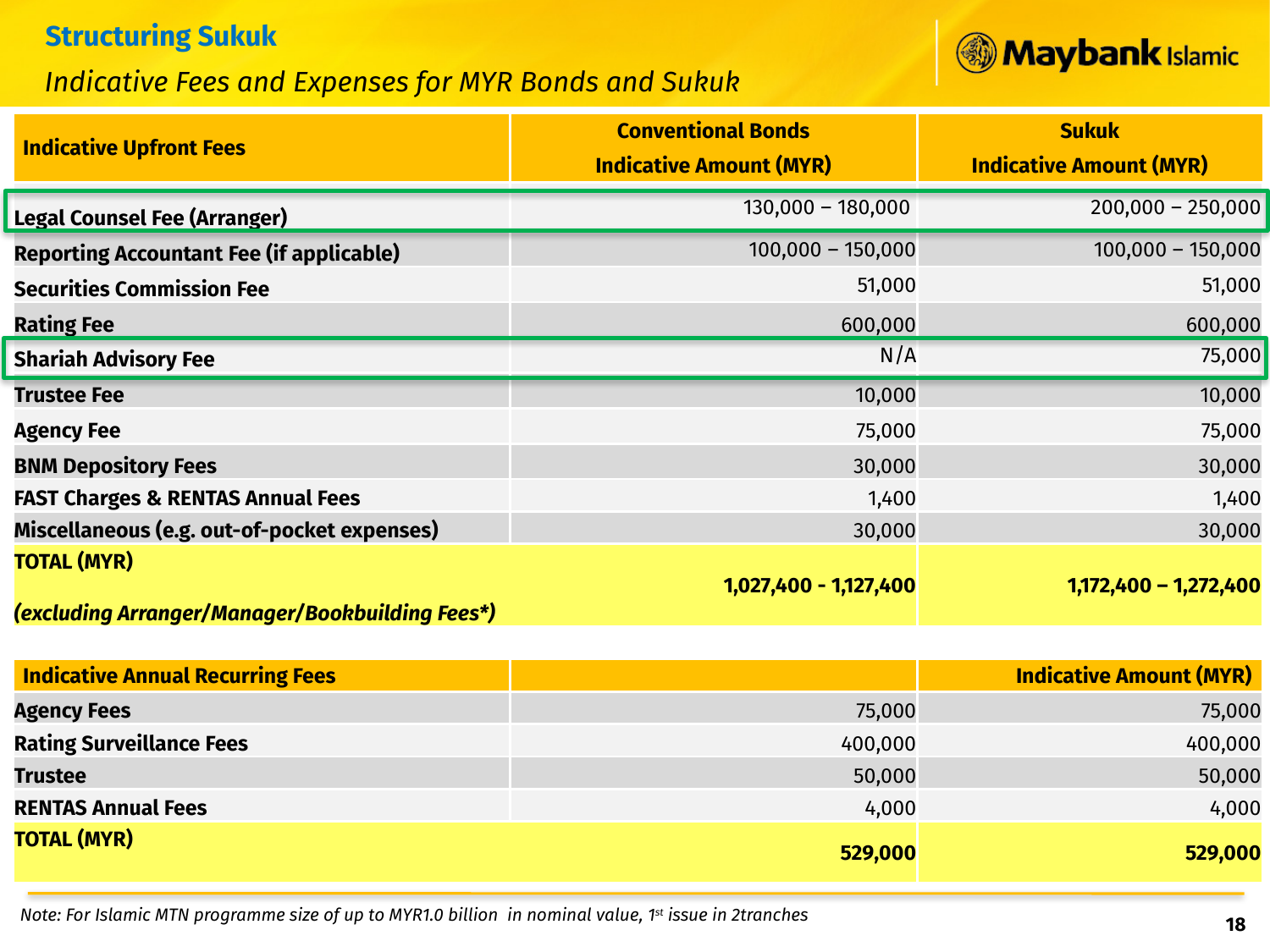

Structuring Sukuk
 Indicative Fees and Expenses for MYR Bonds and Sukuk
| Indicative Upfront Fees | Conventional Bonds | Sukuk |
| --- | --- | --- |
|  | Indicative Amount (MYR) | Indicative Amount (MYR) |
| Legal Counsel Fee (Arranger) | 130,000 – 180,000 | 200,000 – 250,000 |
| Reporting Accountant Fee (if applicable) | 100,000 – 150,000 | 100,000 – 150,000 |
| Securities Commission Fee | 51,000 | 51,000 |
| Rating Fee | 600,000 | 600,000 |
| Shariah Advisory Fee | N/A | 75,000 |
| Trustee Fee | 10,000 | 10,000 |
| Agency Fee | 75,000 | 75,000 |
| BNM Depository Fees | 30,000 | 30,000 |
| FAST Charges & RENTAS Annual Fees | 1,400 | 1,400 |
| Miscellaneous (e.g. out-of-pocket expenses) | 30,000 | 30,000 |
| TOTAL (MYR) | 1,027,400 - 1,127,400 | 1,172,400 – 1,272,400 |
| (excluding Arranger/Manager/Bookbuilding Fees\*) |  |  |
|  |  |  |
| Indicative Annual Recurring Fees |  | Indicative Amount (MYR) |
| Agency Fees | 75,000 | 75,000 |
| Rating Surveillance Fees | 400,000 | 400,000 |
| Trustee | 50,000 | 50,000 |
| RENTAS Annual Fees | 4,000 | 4,000 |
| TOTAL (MYR) | 529,000 | 529,000 |
|  |  |  |

Note: For Islamic MTN programme size of up to MYR1.0 billion  in nominal value, 1st issue in 2tranches
18